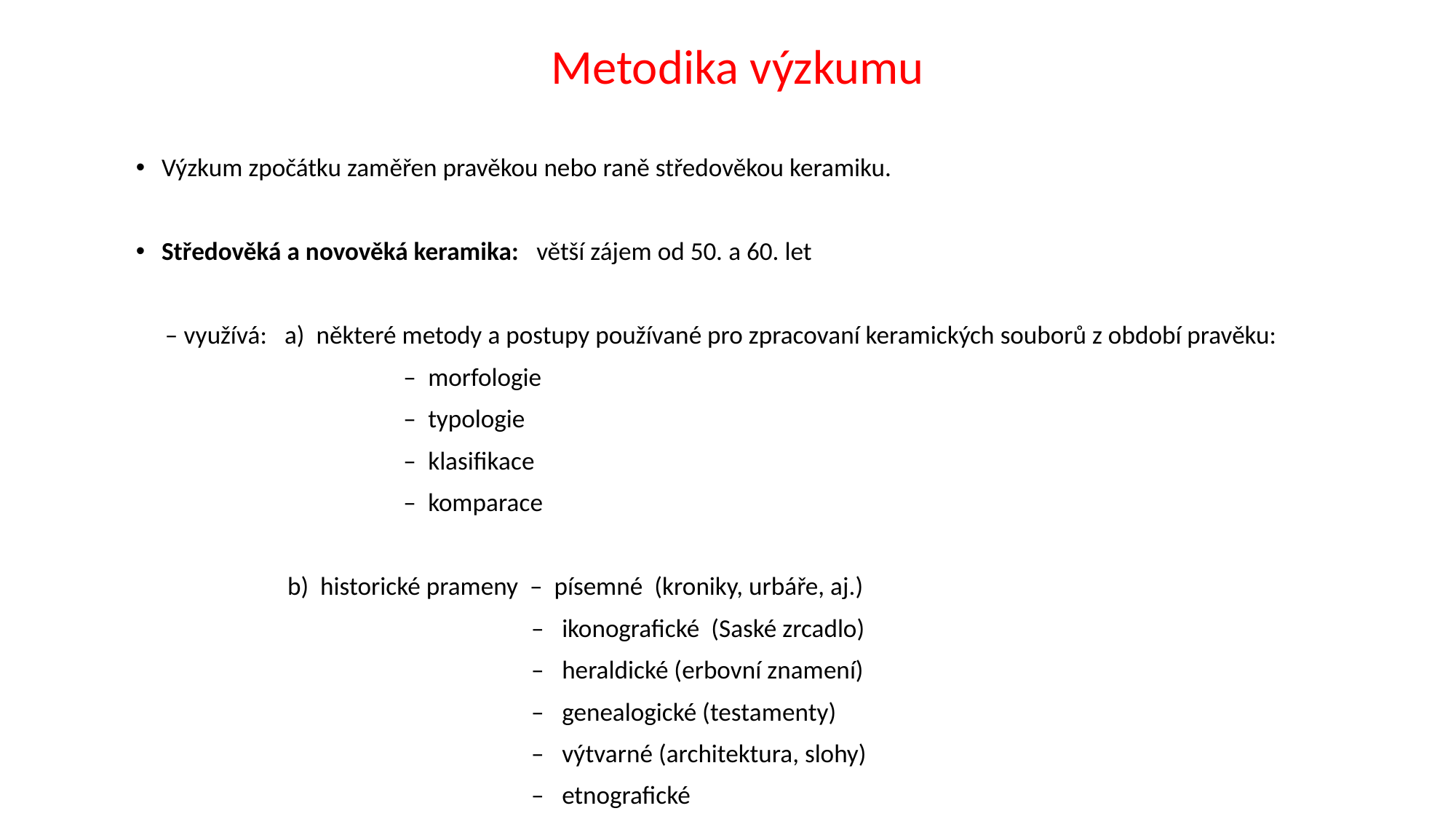

# Metodika výzkumu
Výzkum zpočátku zaměřen pravěkou nebo raně středověkou keramiku.

Středověká a novověká keramika:   větší zájem od 50. a 60. let

     – využívá:   a)  některé metody a postupy používané pro zpracovaní keramických souborů z období pravěku:
                                              –  morfologie
                                              –  typologie
                                              –  klasifikace
                                              –  komparace

                          b)  historické prameny  –  písemné  (kroniky, urbáře, aj.)
                                                                    –   ikonografické  (Saské zrcadlo)
                                                                    –   heraldické (erbovní znamení)
                                                                    –   genealogické (testamenty)
                                                                    –   výtvarné (architektura, slohy)
                                                                    –   etnografické